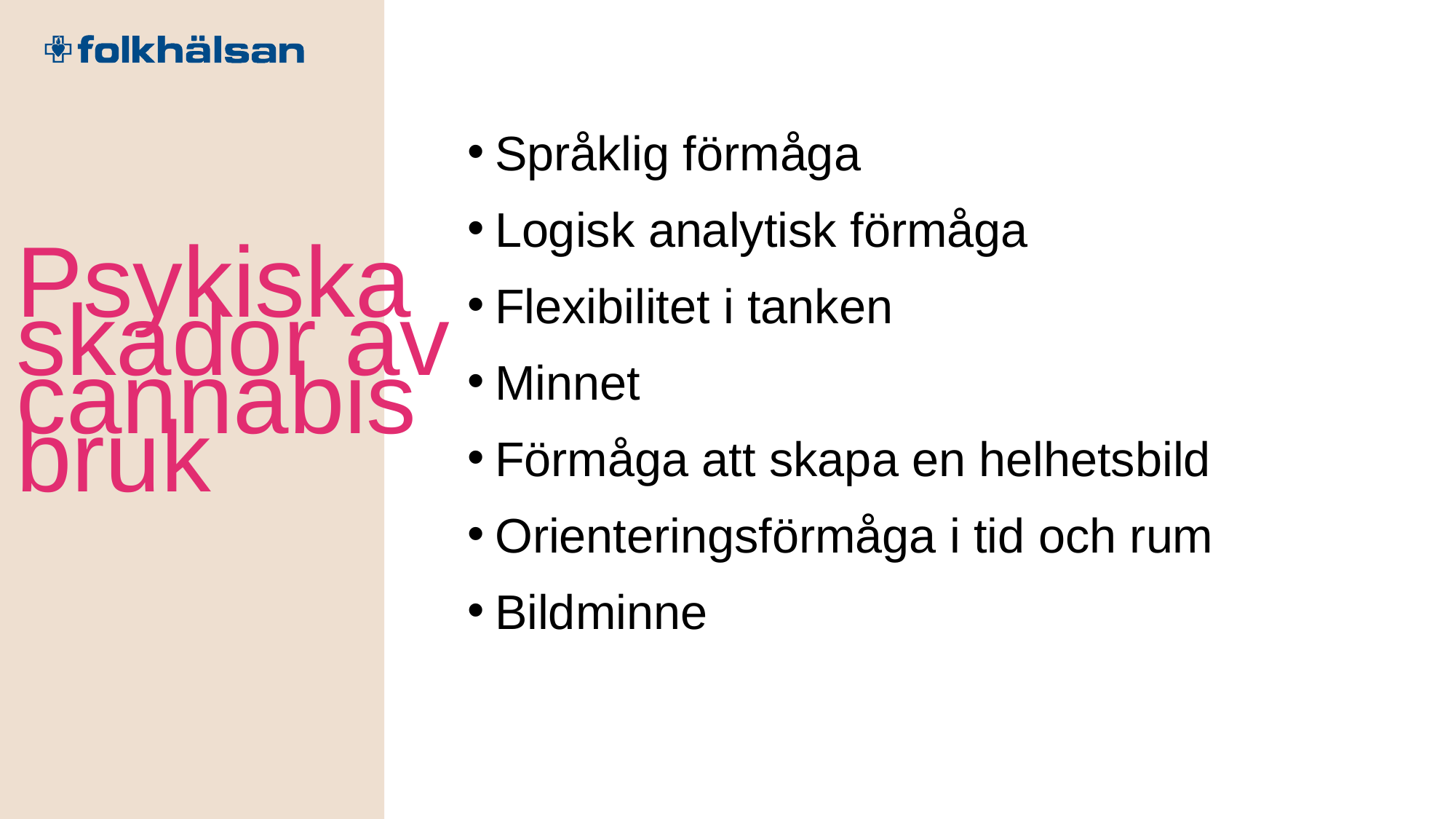

Språklig förmåga
Logisk analytisk förmåga
Flexibilitet i tanken
Minnet
Förmåga att skapa en helhetsbild
Orienteringsförmåga i tid och rum
Bildminne

Psykiska skador av cannabisbruk